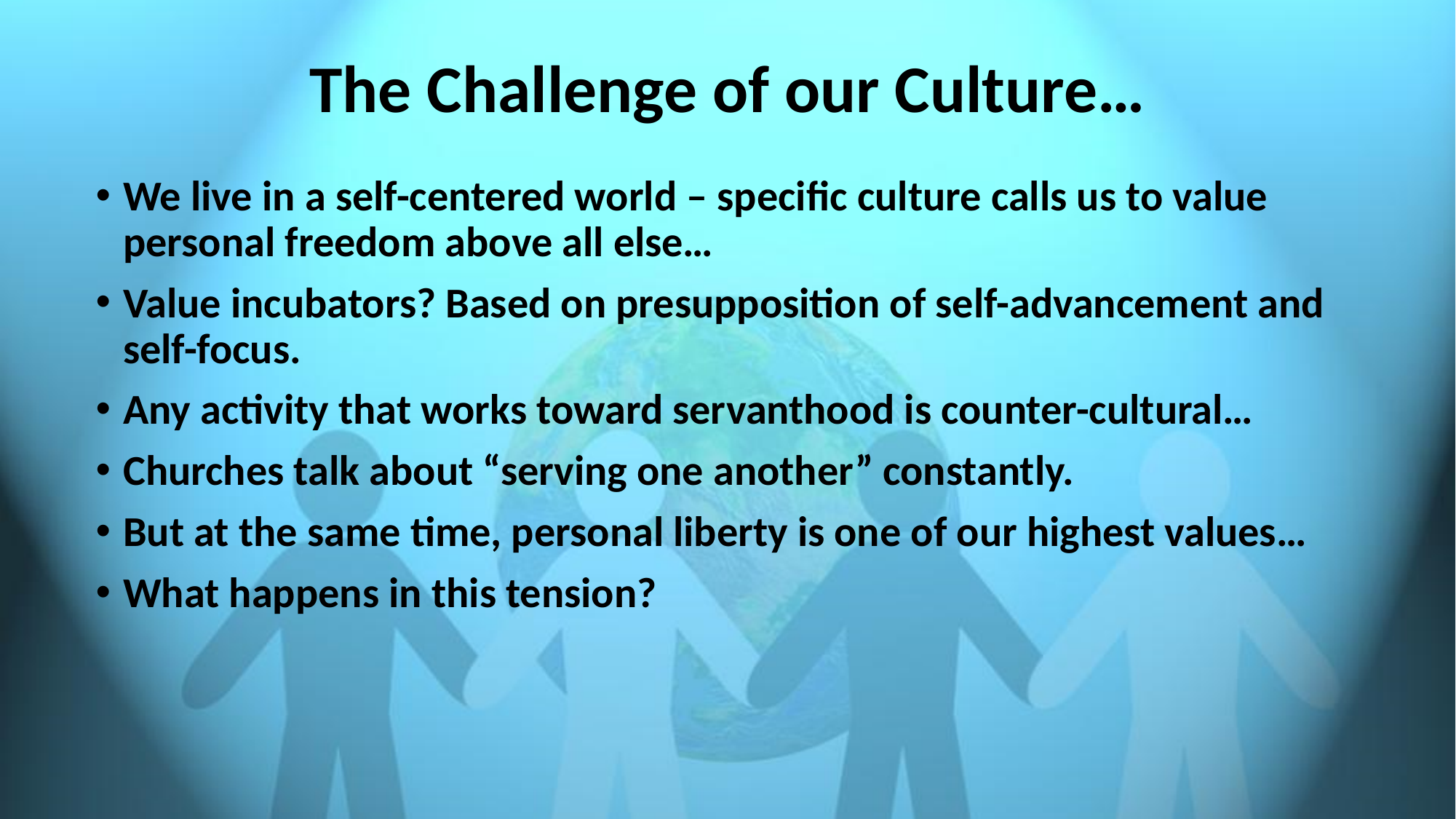

# The Challenge of our Culture…
We live in a self-centered world – specific culture calls us to value personal freedom above all else…
Value incubators? Based on presupposition of self-advancement and self-focus.
Any activity that works toward servanthood is counter-cultural…
Churches talk about “serving one another” constantly.
But at the same time, personal liberty is one of our highest values…
What happens in this tension?